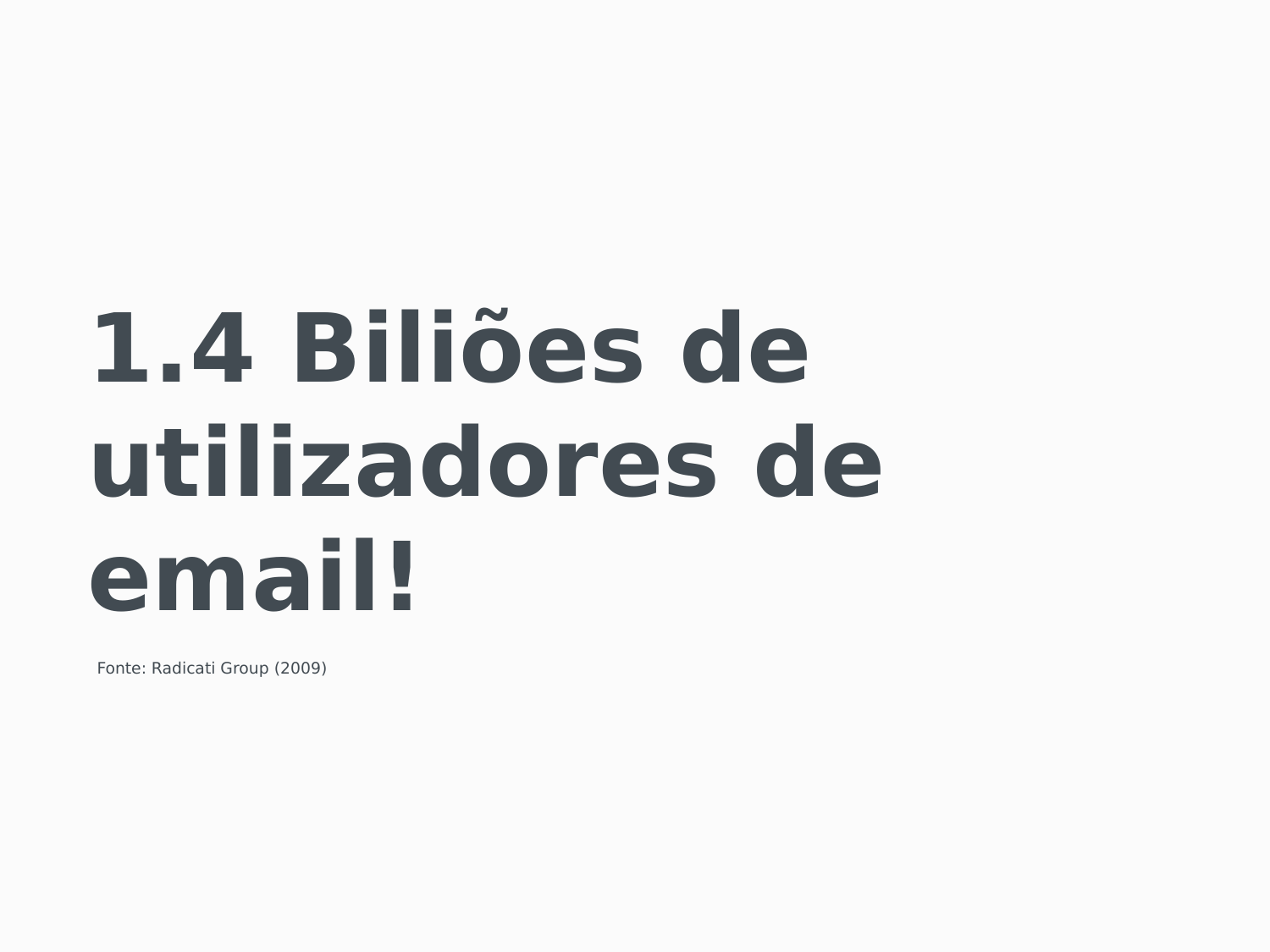

Clickstream

1.4 Biliões de utilizadores de email!
Nome atribuido ao volume de dados recolhido com softwares de Web Analytics, que se baseiam nas acções de clique dos utilizadores.
Fonte: Radicati Group (2009)